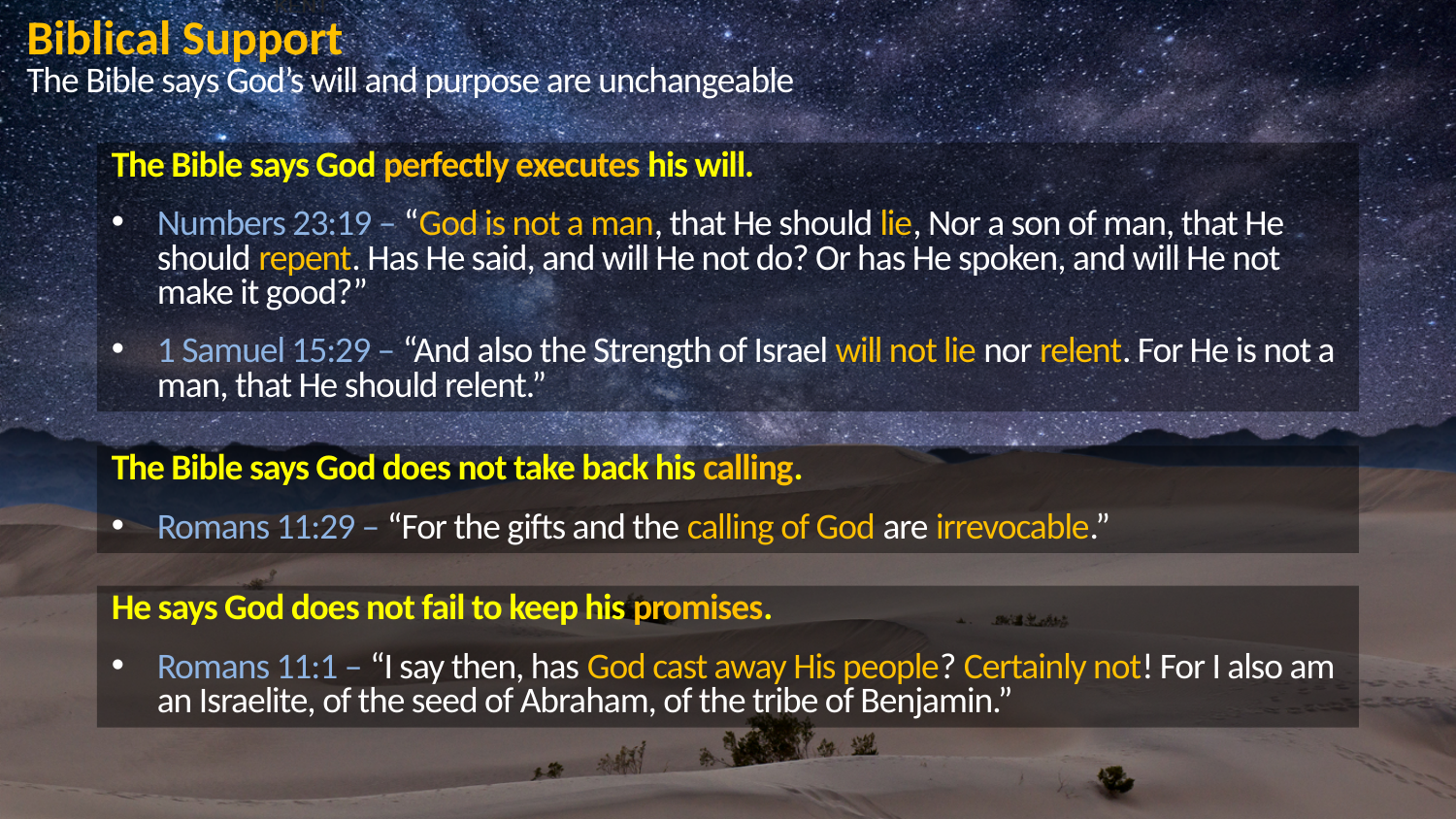

Biblical Support
The Bible says God’s will and purpose are unchangeable
The Bible says God perfectly executes his will.
Numbers 23:19 – “God is not a man, that He should lie, Nor a son of man, that He should repent. Has He said, and will He not do? Or has He spoken, and will He not make it good?”
1 Samuel 15:29 – “And also the Strength of Israel will not lie nor relent. For He is not a man, that He should relent.”

The Bible says God does not take back his calling.
Romans 11:29 – “For the gifts and the calling of God are irrevocable.”
He says God does not fail to keep his promises.
Romans 11:1 – “I say then, has God cast away His people? Certainly not! For I also am an Israelite, of the seed of Abraham, of the tribe of Benjamin.”